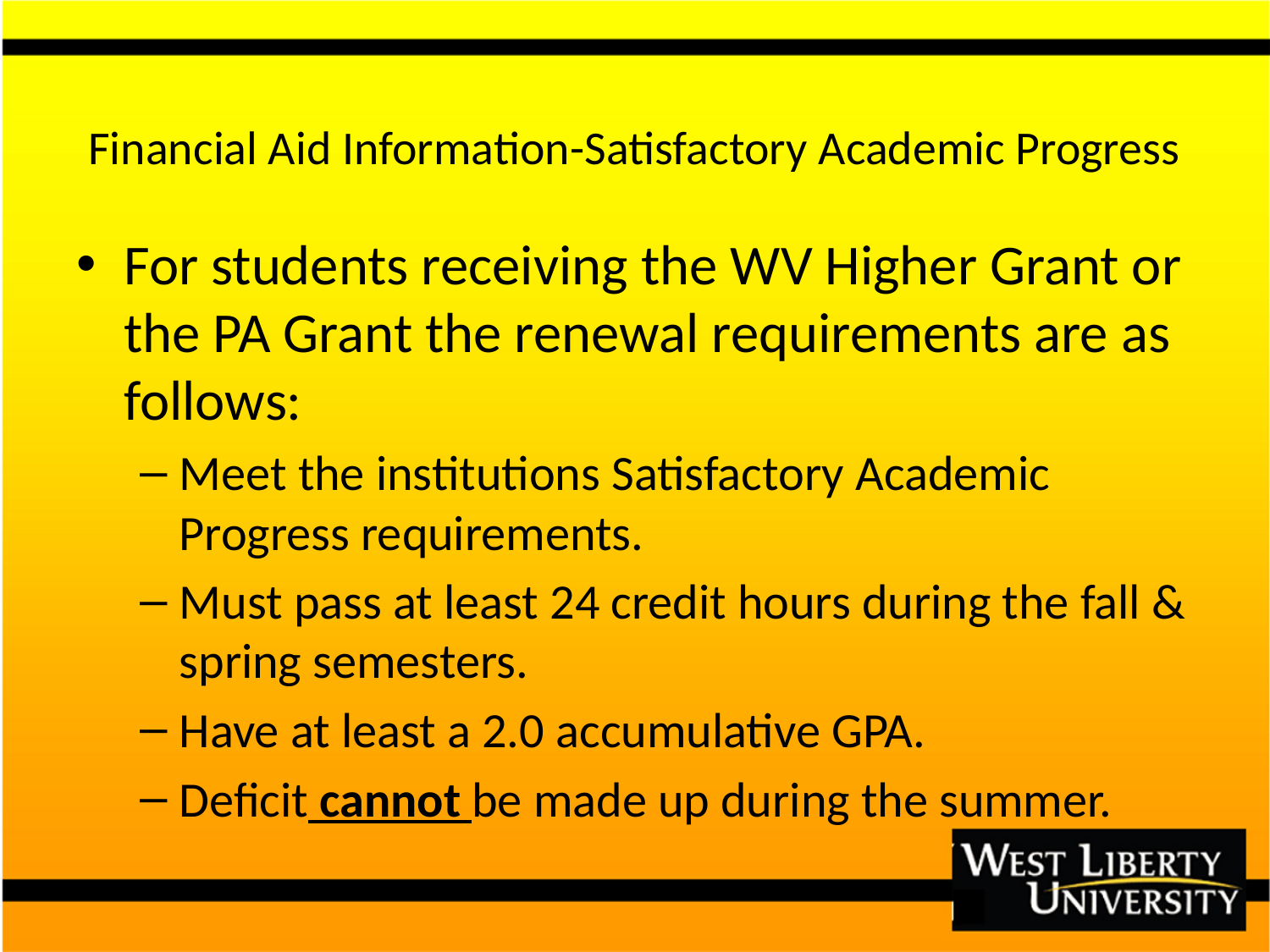

# Financial Aid Information-Satisfactory Academic Progress
For students receiving the WV Higher Grant or the PA Grant the renewal requirements are as follows:
Meet the institutions Satisfactory Academic Progress requirements.
Must pass at least 24 credit hours during the fall & spring semesters.
Have at least a 2.0 accumulative GPA.
Deficit cannot be made up during the summer.